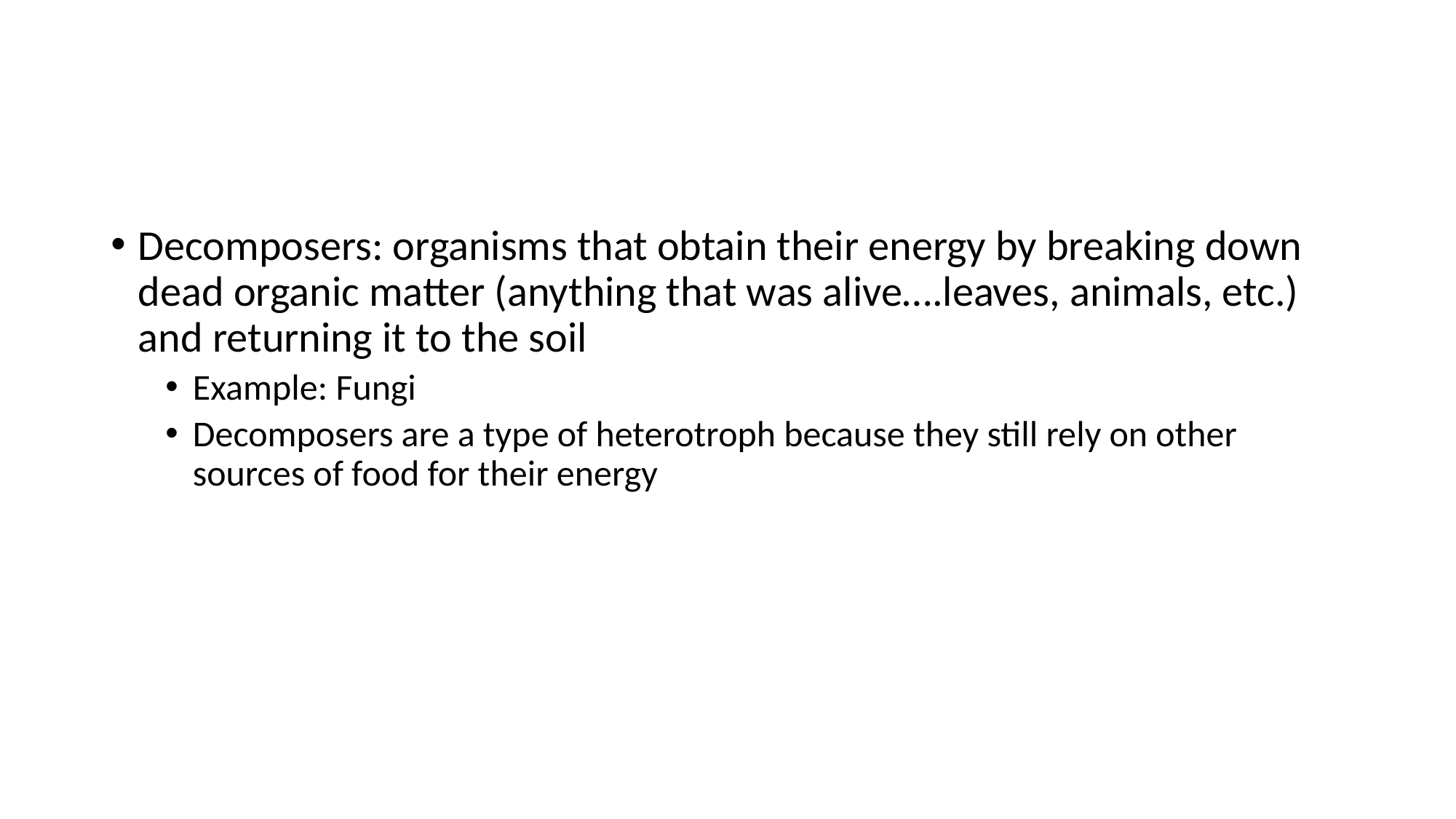

Decomposers: organisms that obtain their energy by breaking down dead organic matter (anything that was alive….leaves, animals, etc.) and returning it to the soil
Example: Fungi
Decomposers are a type of heterotroph because they still rely on other sources of food for their energy